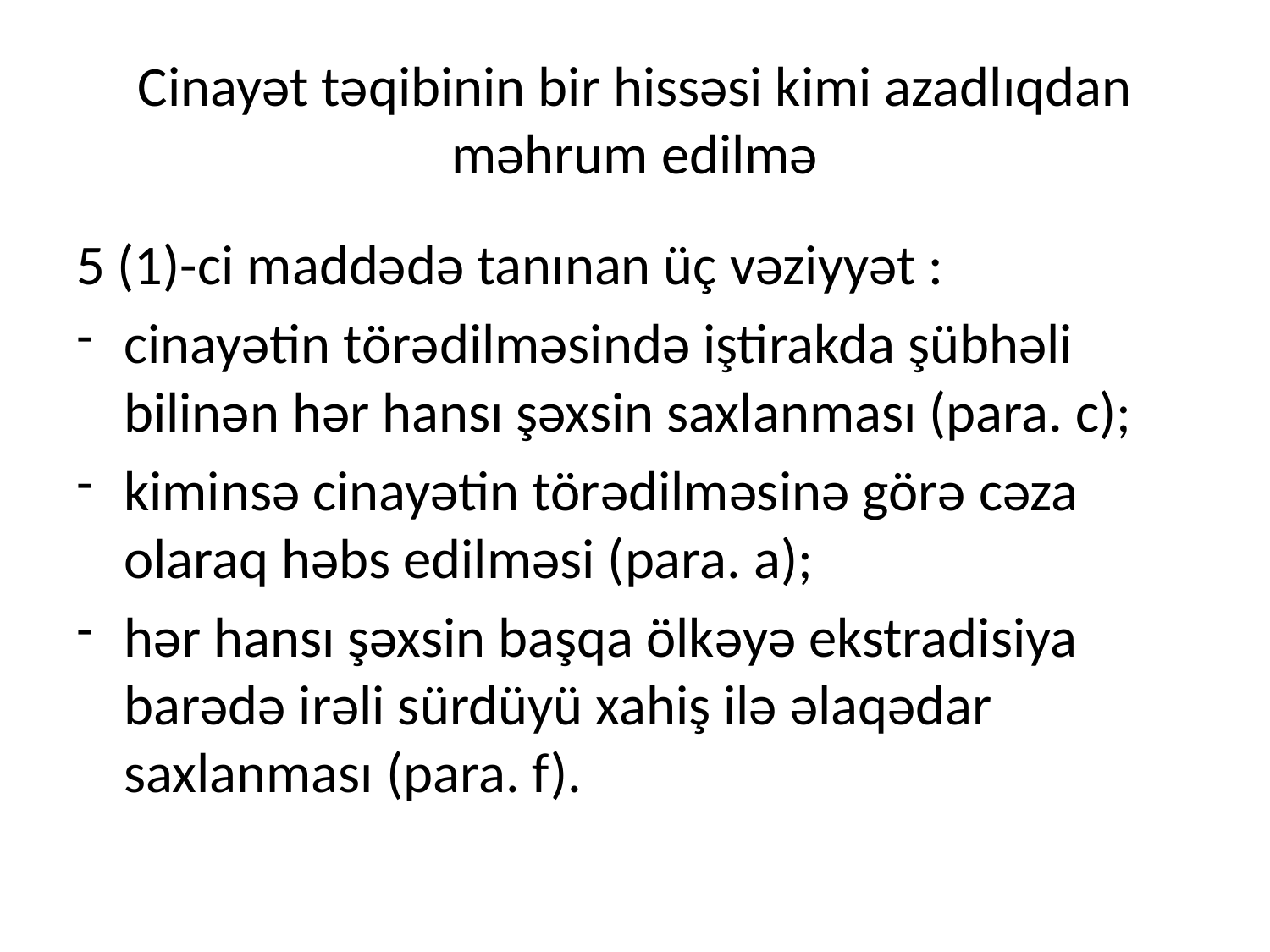

# Cinayət təqibinin bir hissəsi kimi azadlıqdan məhrum edilmə
5 (1)-ci maddədə tanınan üç vəziyyət :
cinayətin törədilməsində iştirakda şübhəli bilinən hər hansı şəxsin saxlanması (para. c);
kiminsə cinayətin törədilməsinə görə cəza olaraq həbs edilməsi (para. a);
hər hansı şəxsin başqa ölkəyə ekstradisiya barədə irəli sürdüyü xahiş ilə əlaqədar saxlanması (para. f).